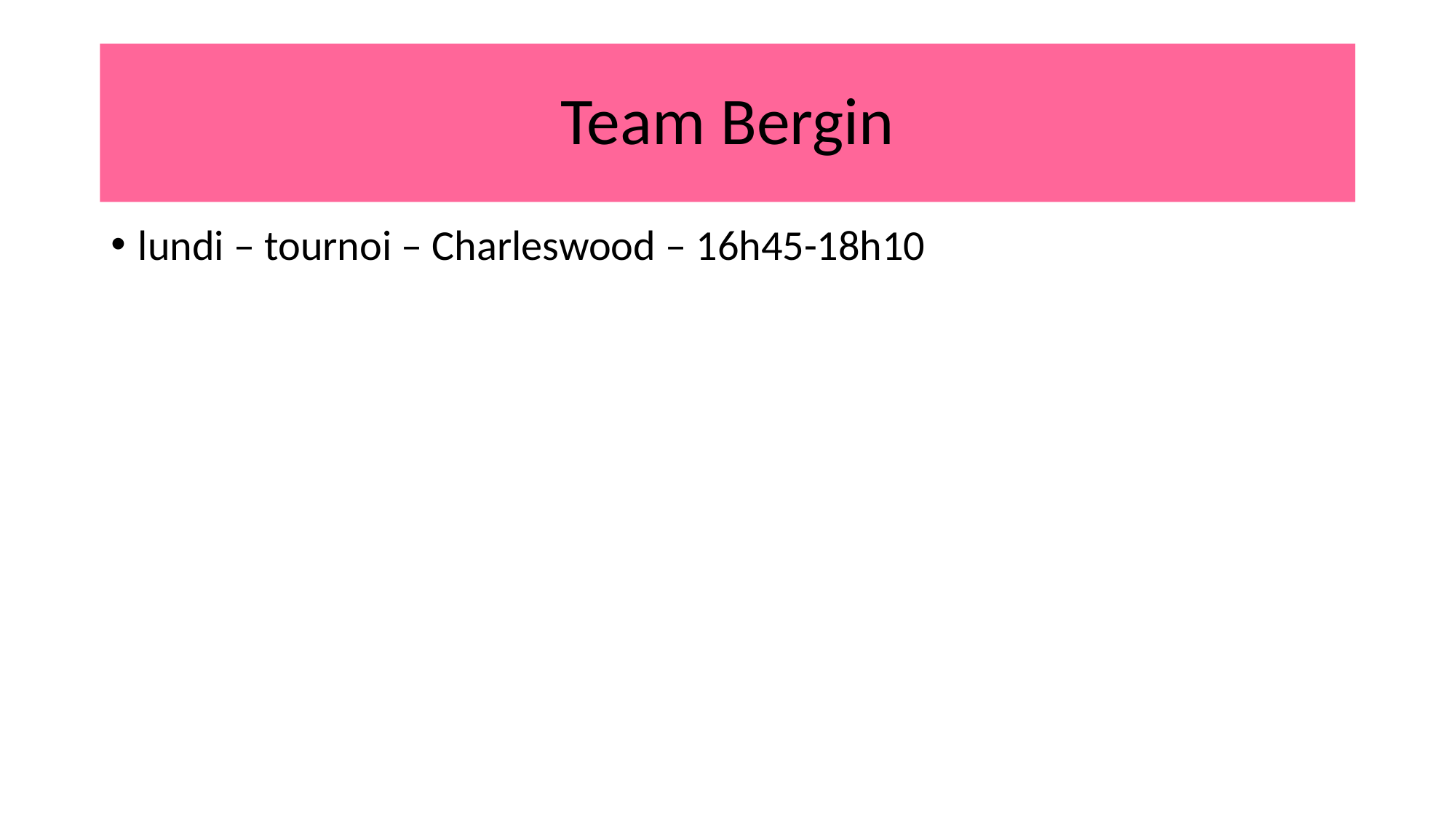

# Team Bergin
lundi – tournoi – Charleswood – 16h45-18h10